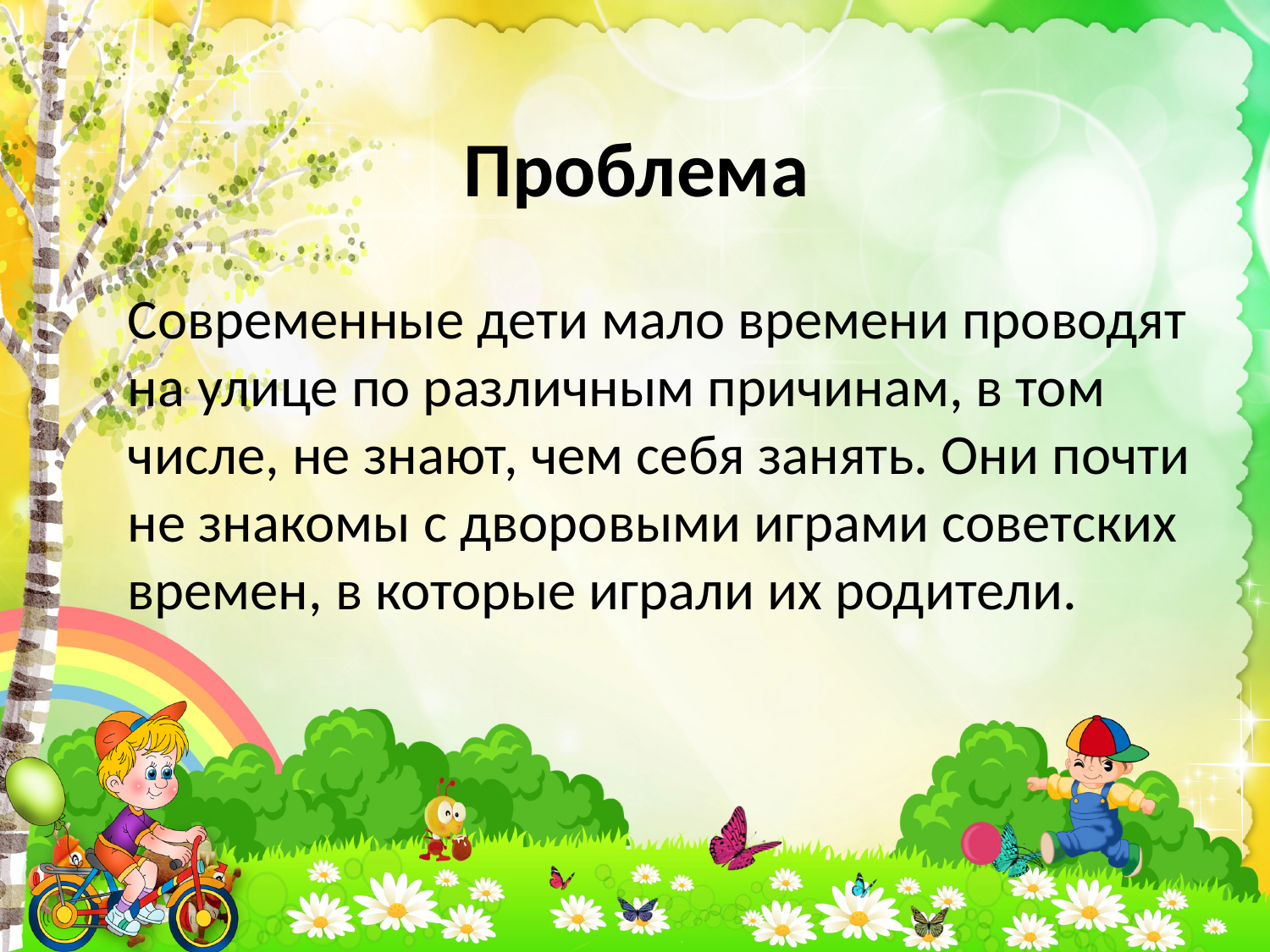

# Проблема
Современные дети мало времени проводят на улице по различным причинам, в том числе, не знают, чем себя занять. Они почти не знакомы с дворовыми играми советских времен, в которые играли их родители.